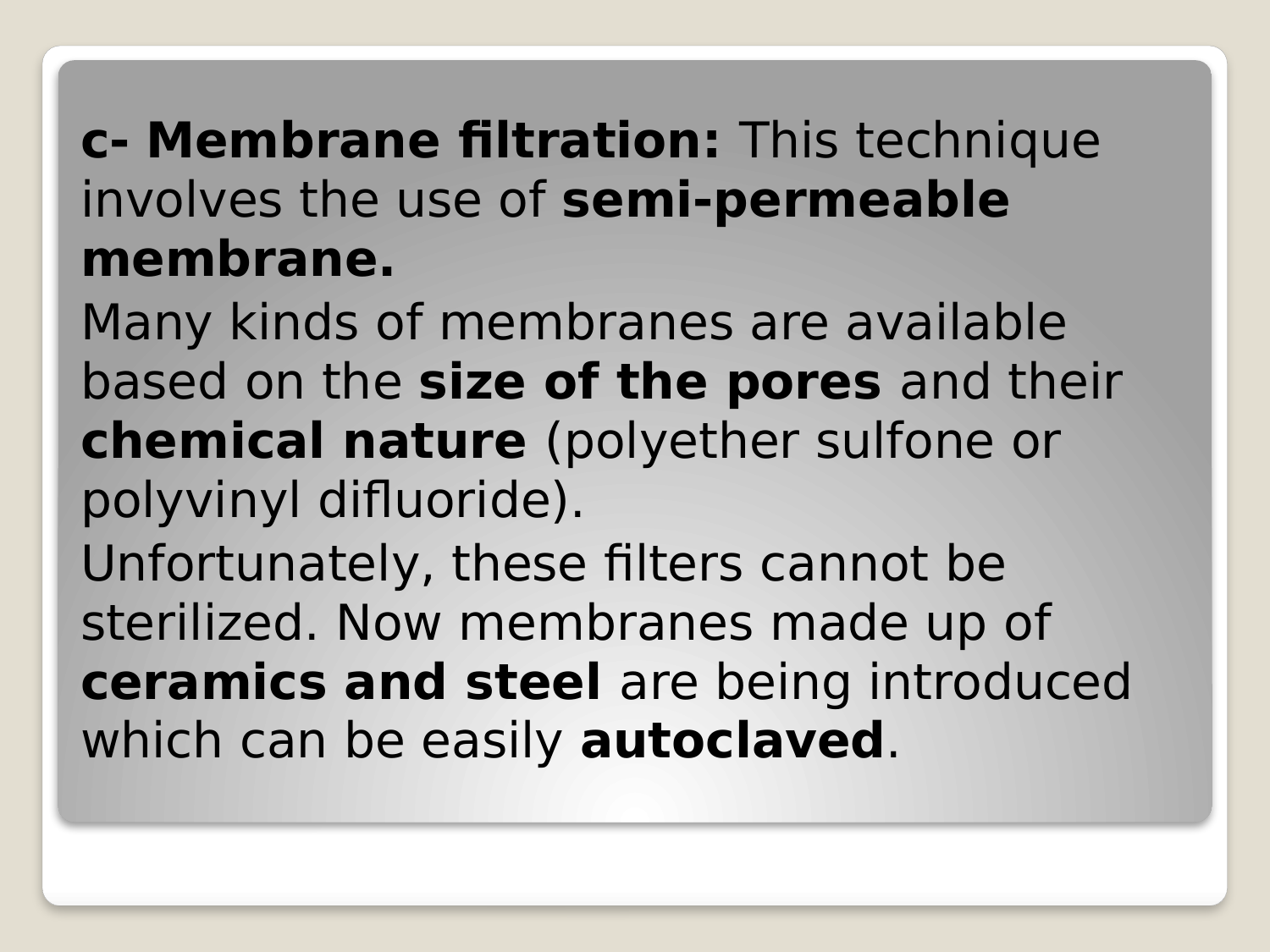

c- Membrane filtration: This technique involves the use of semi-permeable membrane.
Many kinds of membranes are available based on the size of the pores and their chemical nature (polyether sulfone or polyvinyl difluoride).
Unfortunately, these filters cannot be sterilized. Now membranes made up of ceramics and steel are being introduced which can be easily autoclaved.

#